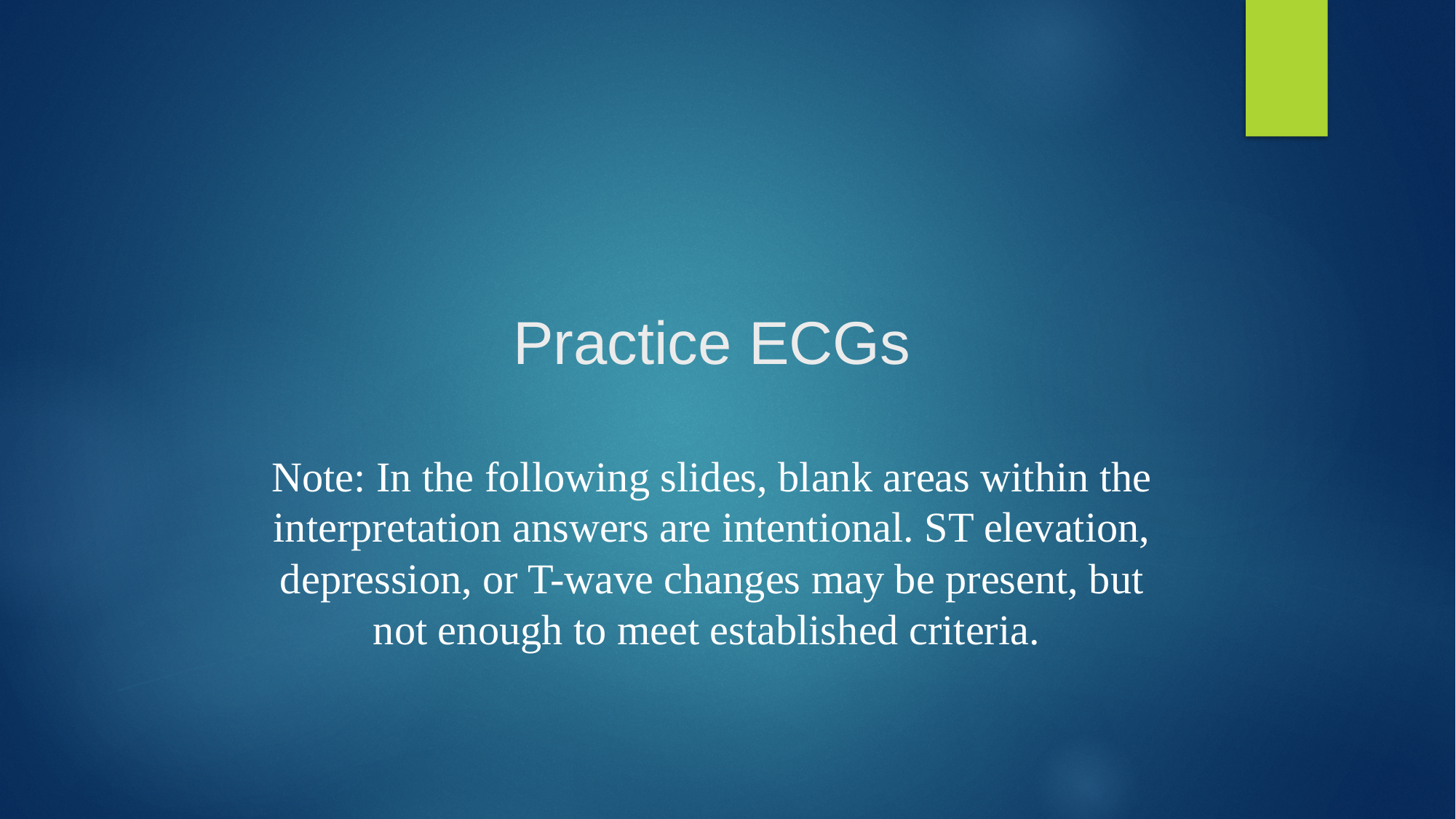

Practice ECGs

Note: In the following slides, blank areas within the interpretation answers are intentional. ST elevation, depression, or T-wave changes may be present, but not enough to meet established criteria.